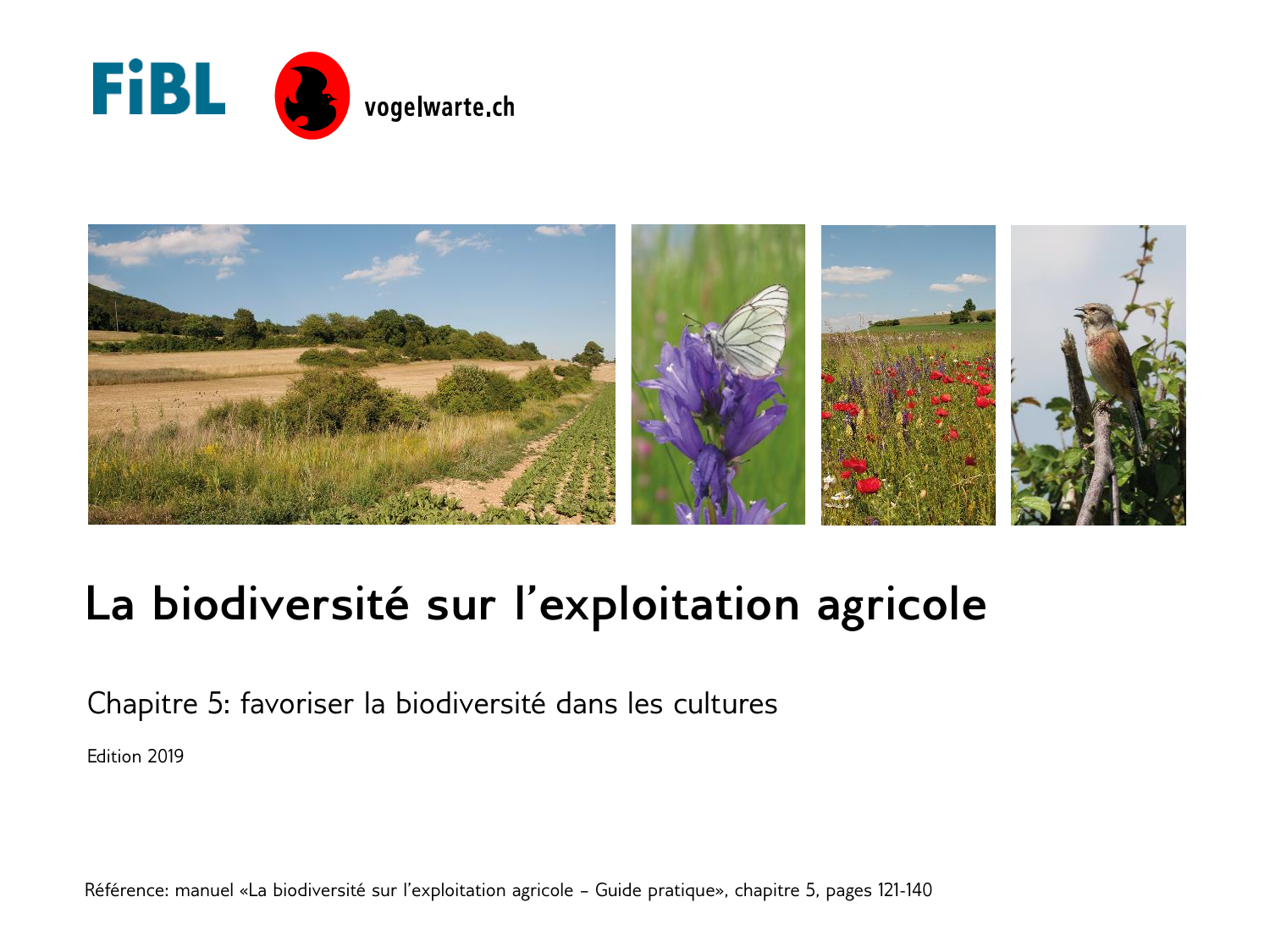

Chapitre 5: favoriser la biodiversité dans les cultures

Edition 2019
Référence: manuel «La biodiversité sur l’exploitation agricole – Guide pratique», chapitre 5, pages 121-140